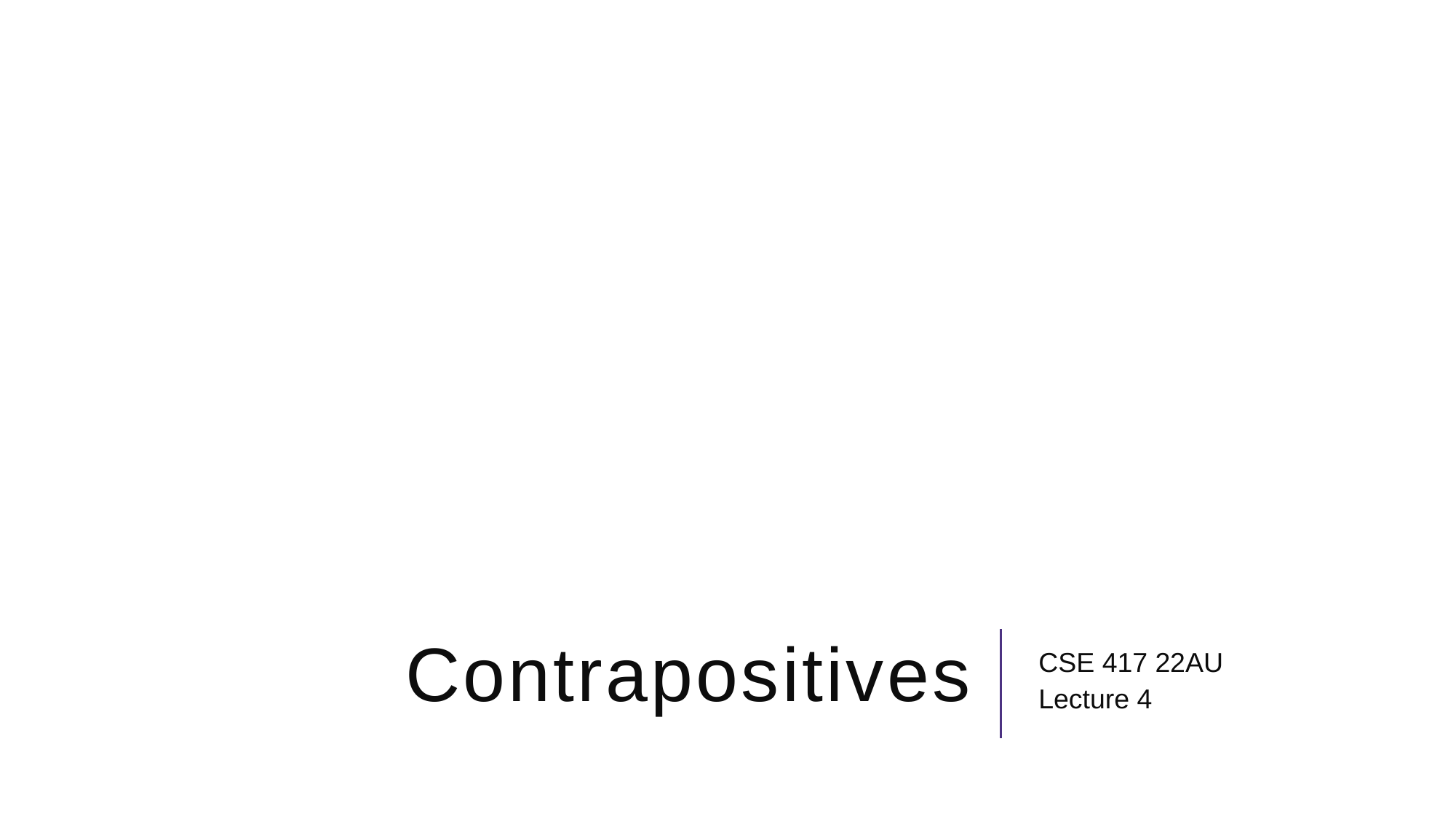

# Contrapositives
CSE 417 22AU
Lecture 4